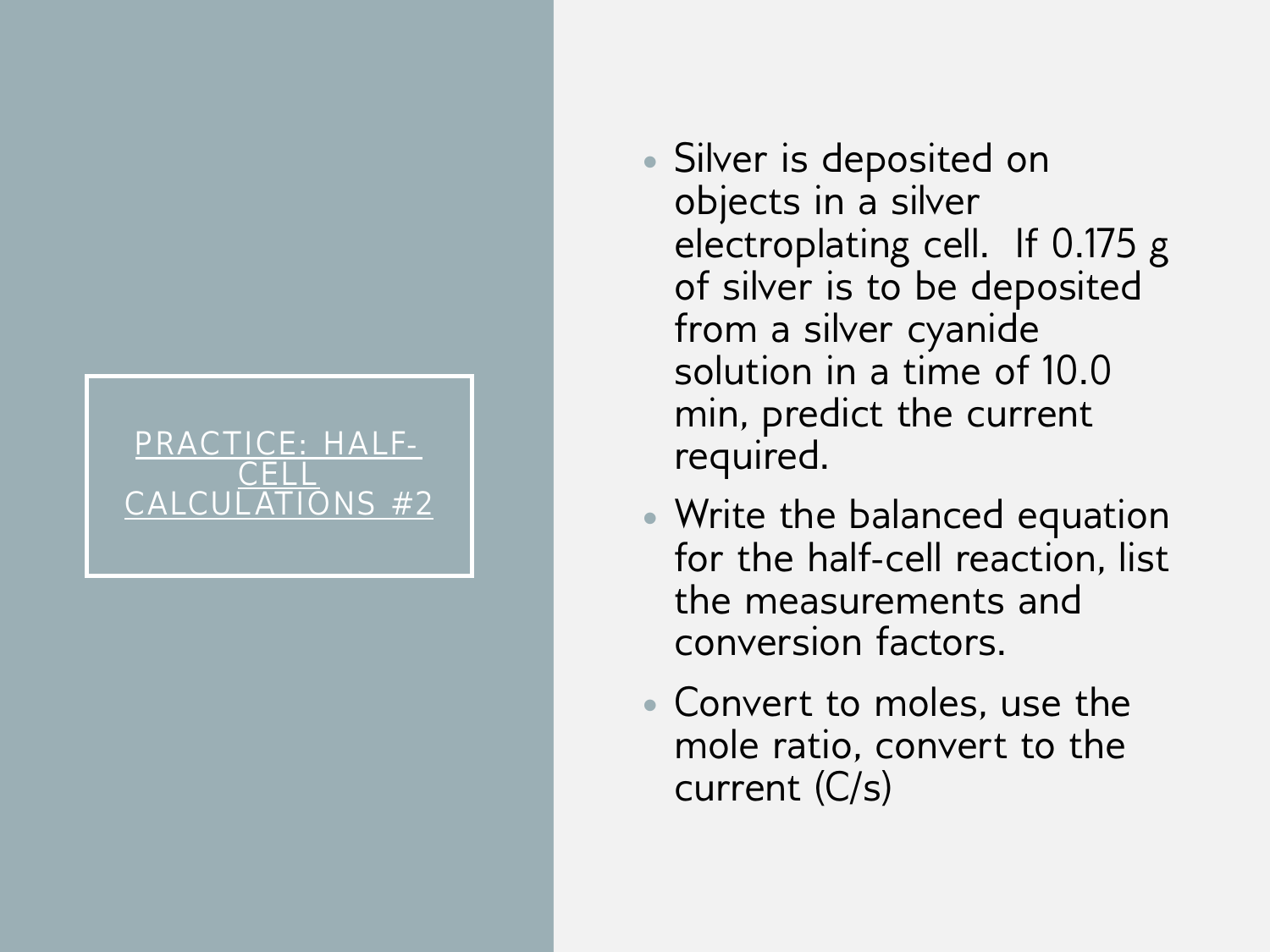

Silver is deposited on objects in a silver electroplating cell.  If 0.175 g of silver is to be deposited from a silver cyanide solution in a time of 10.0 min, predict the current required.
Write the balanced equation for the half-cell reaction, list the measurements and conversion factors.
Convert to moles, use the mole ratio, convert to the current (C/s)
Practice: Half-Cell Calculations #2